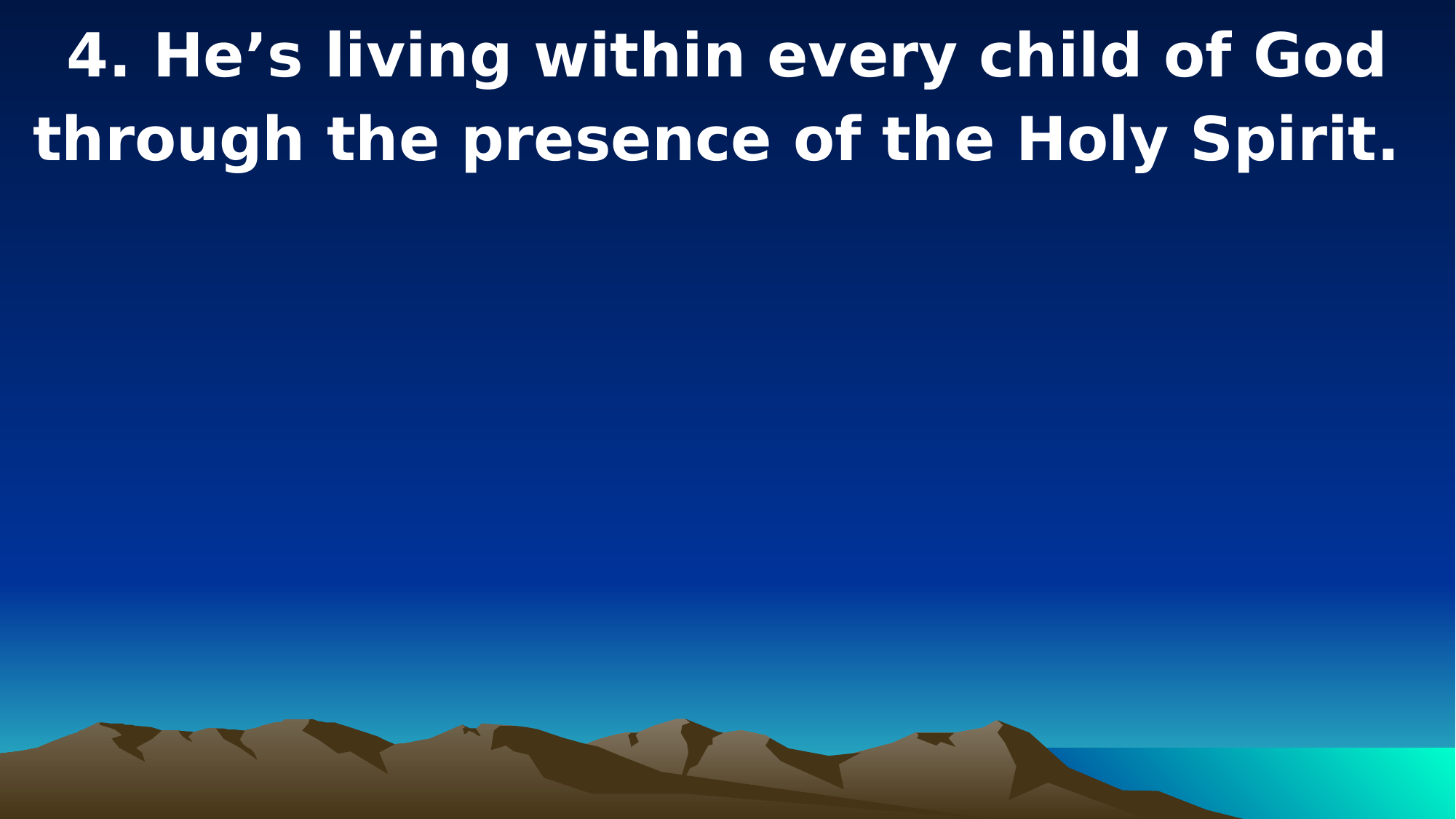

4. He’s living within every child of God through the presence of the Holy Spirit.